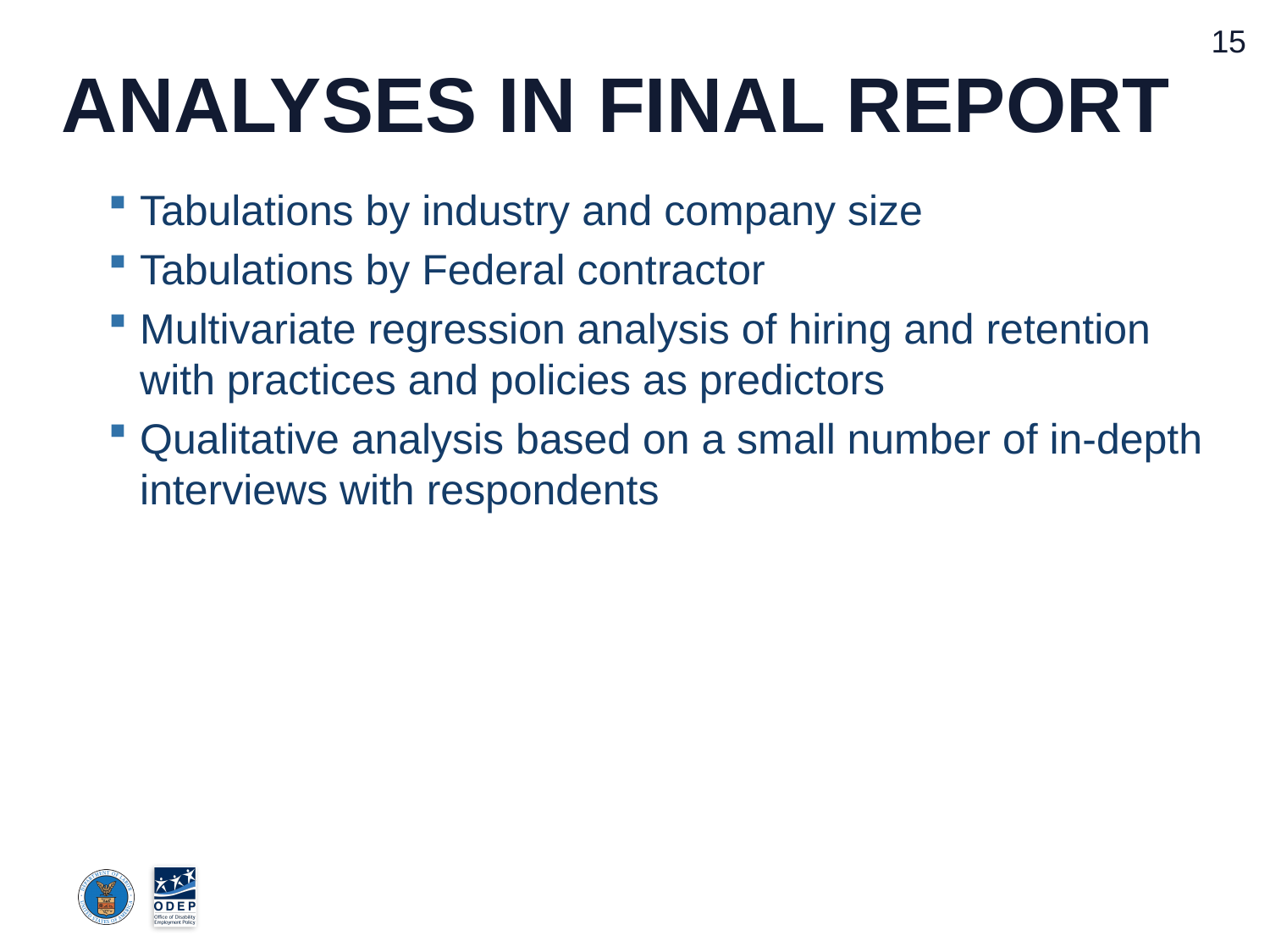

# Analyses in Final Report
Tabulations by industry and company size
Tabulations by Federal contractor
Multivariate regression analysis of hiring and retention with practices and policies as predictors
Qualitative analysis based on a small number of in-depth interviews with respondents